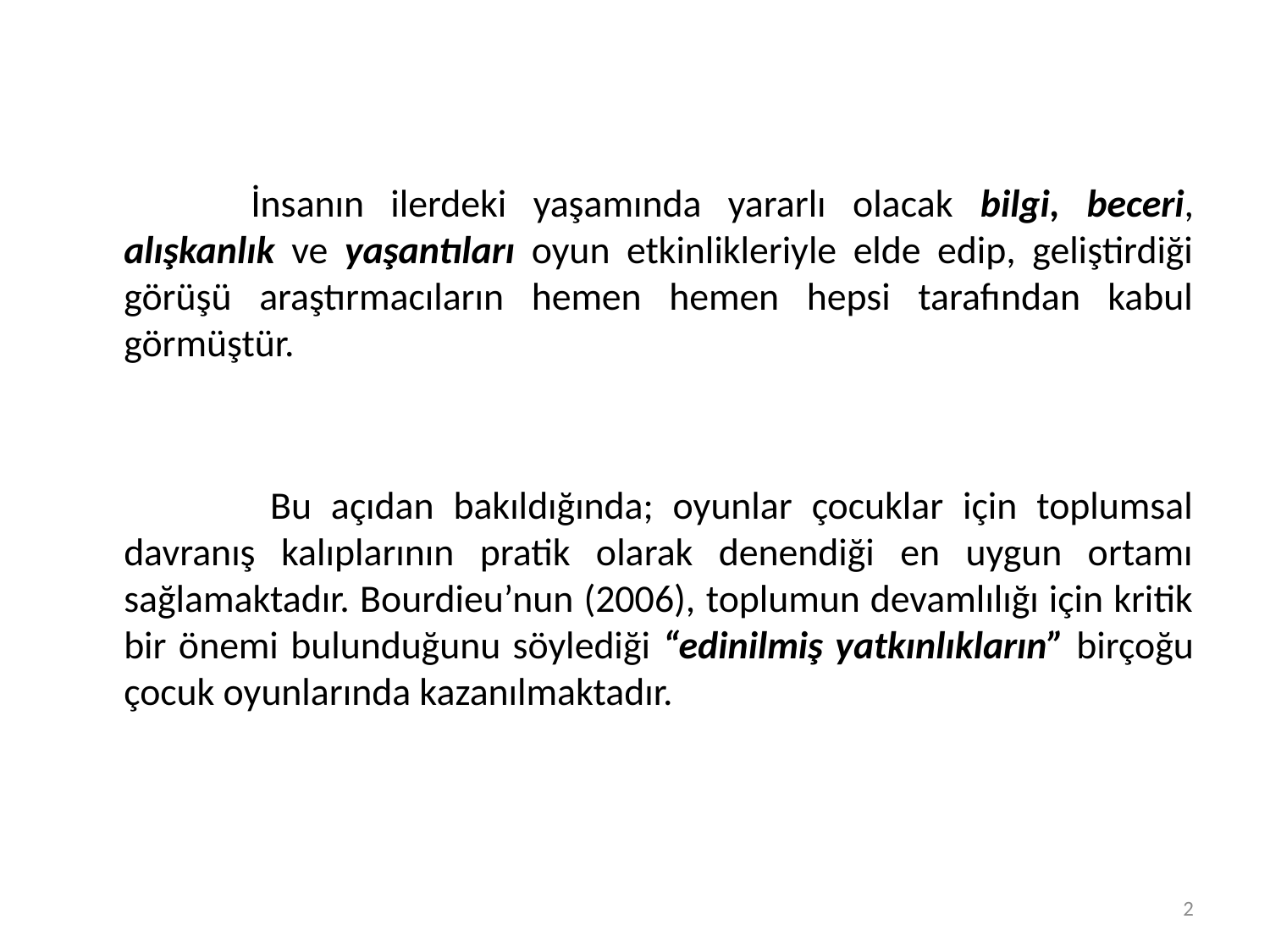

İnsanın ilerdeki yaşamında yararlı olacak bilgi, beceri, alışkanlık ve yaşantıları oyun etkinlikleriyle elde edip, geliştirdiği görüşü araştırmacıların hemen hemen hepsi tarafından kabul görmüştür.

		 Bu açıdan bakıldığında; oyunlar çocuklar için toplumsal davranış kalıplarının pratik olarak denendiği en uygun ortamı sağlamaktadır. Bourdieu’nun (2006), toplumun devamlılığı için kritik bir önemi bulunduğunu söylediği “edinilmiş yatkınlıkların” birçoğu çocuk oyunlarında kazanılmaktadır.
2